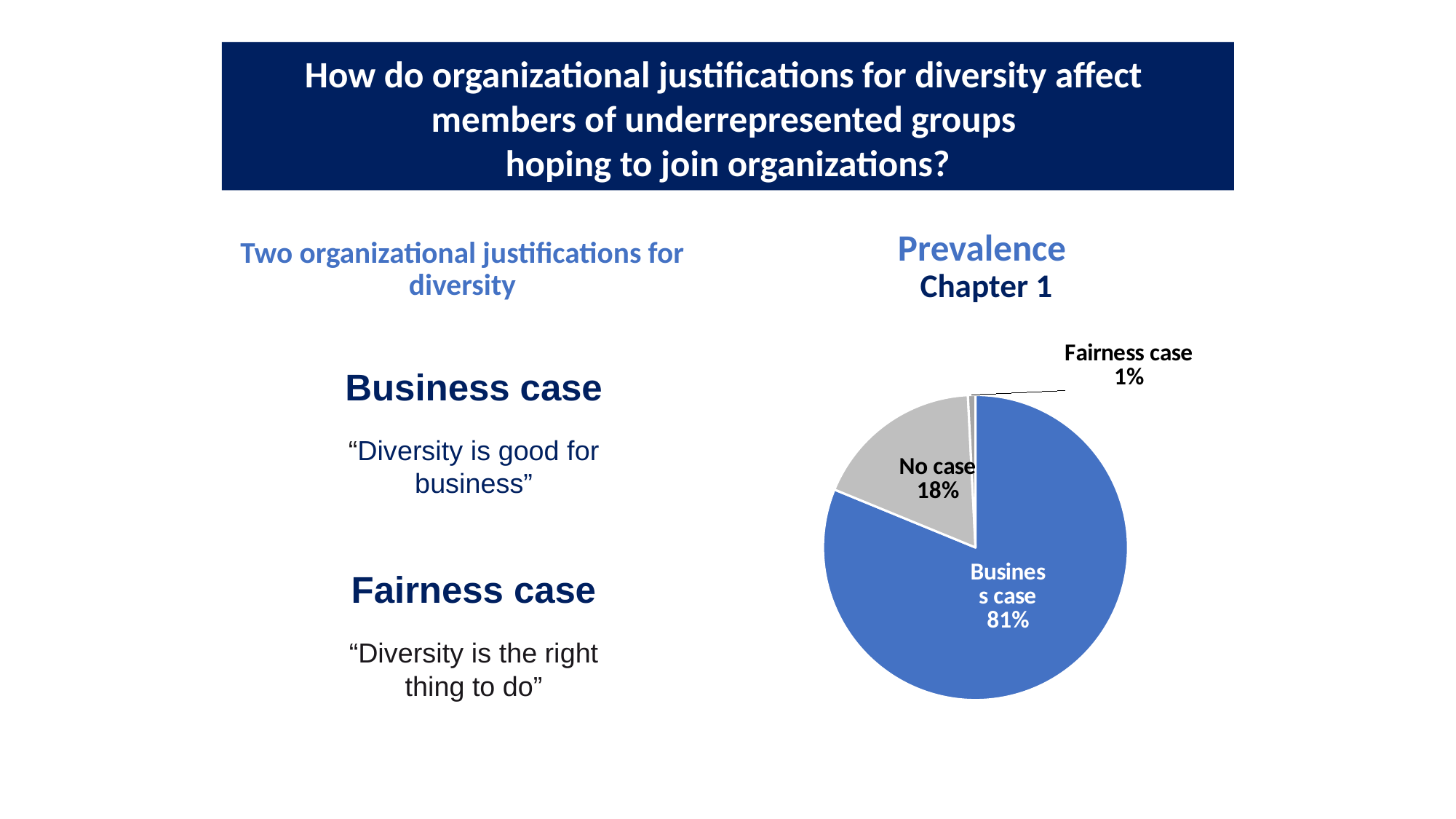

# How do organizational justifications for diversity affect members of underrepresented groups hoping to join organizations?
Prevalence
Chapter 1
Two organizational justifications for diversity

### Chart

| Category |  |
|---|---|
| Business case | 0.812 |
| No case | 0.18 |
| Fairness case | 0.008 |
Business case
“Diversity is good for business”

Fairness case
“Diversity is the right thing to do”